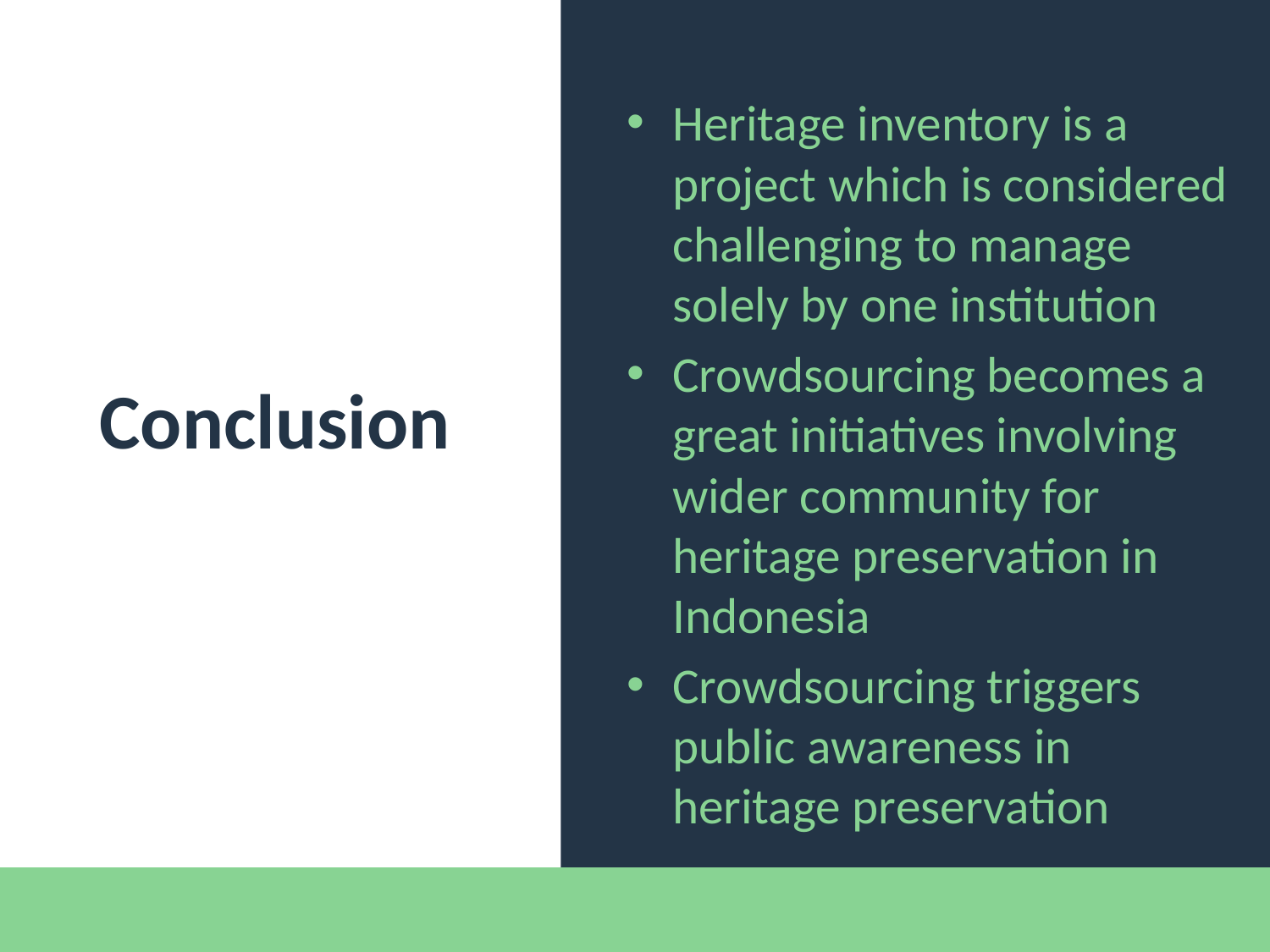

Heritage inventory is a project which is considered challenging to manage solely by one institution
Crowdsourcing becomes a great initiatives involving wider community for heritage preservation in Indonesia
Crowdsourcing triggers public awareness in heritage preservation

# Conclusion